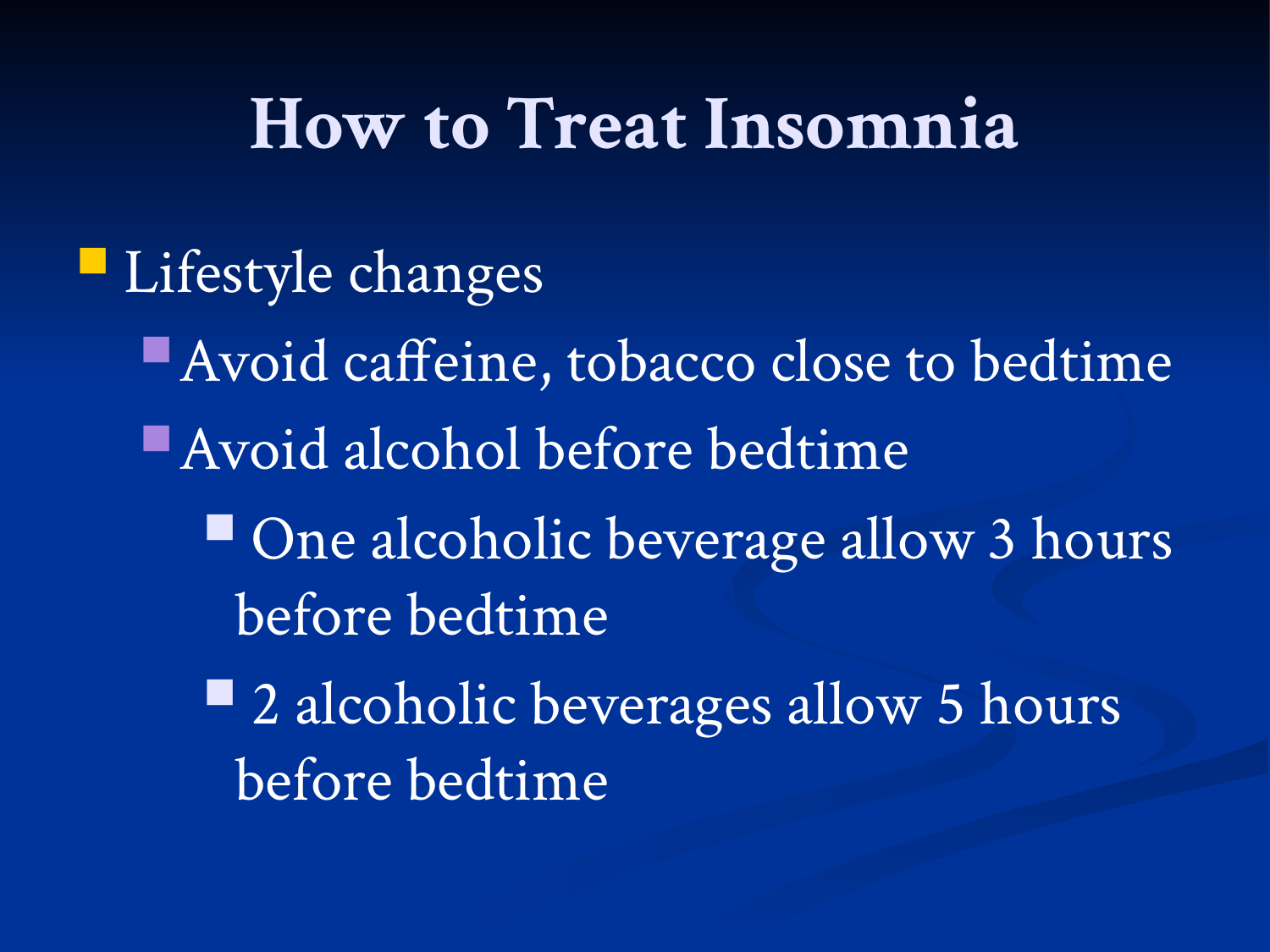

# How to Treat Insomnia
Lifestyle changes
Avoid caffeine, tobacco close to bedtime
Avoid alcohol before bedtime
 One alcoholic beverage allow 3 hours before bedtime
 2 alcoholic beverages allow 5 hours before bedtime